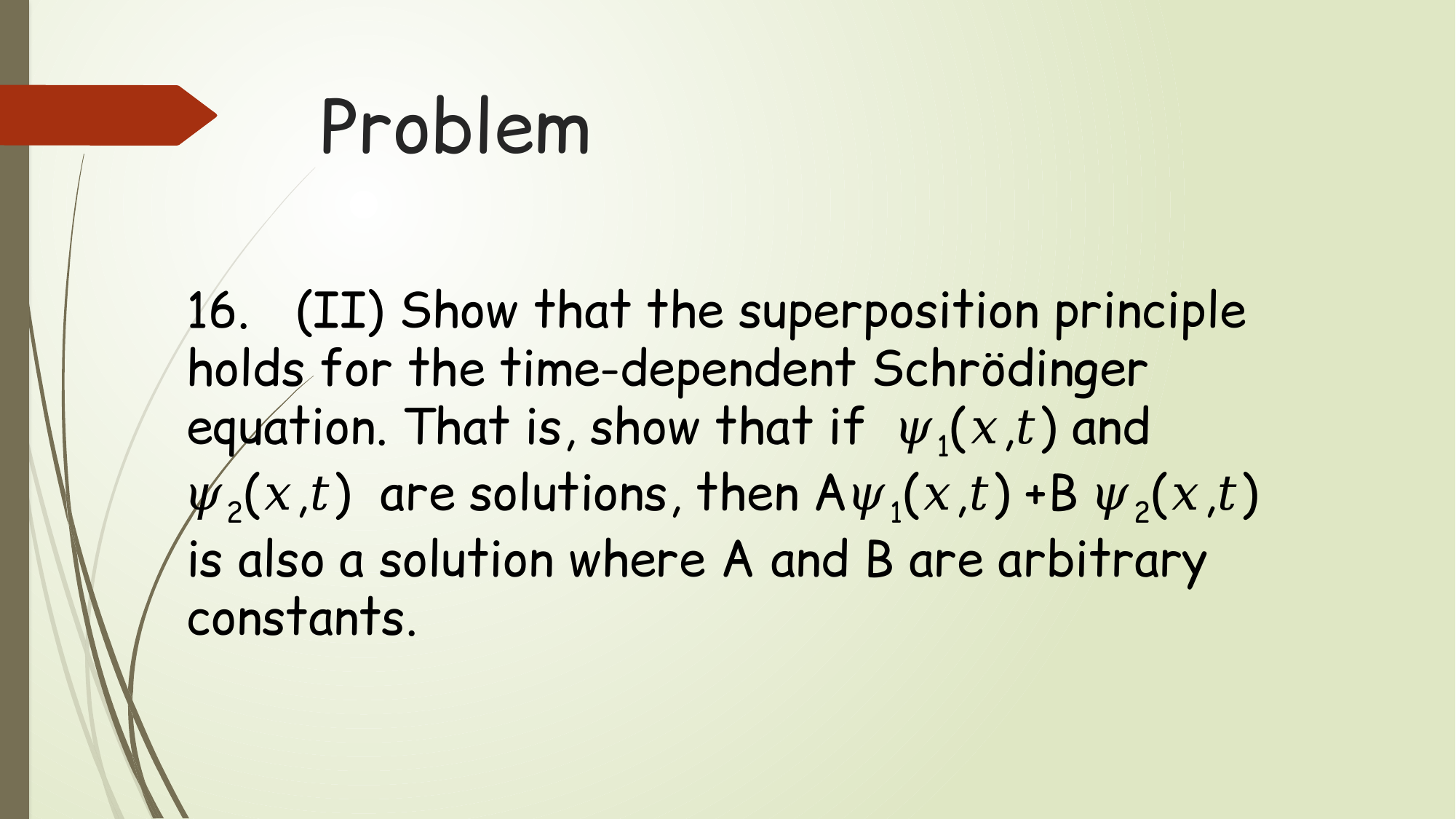

# Problem
16.	(II) Show that the superposition principle holds for the time-dependent Schrödinger equation. That is, show that if  𝜓1(𝑥,𝑡) and 𝜓2(𝑥,𝑡)  are solutions, then A𝜓1(𝑥,𝑡) +B 𝜓2(𝑥,𝑡)  is also a solution where A and B are arbitrary constants.